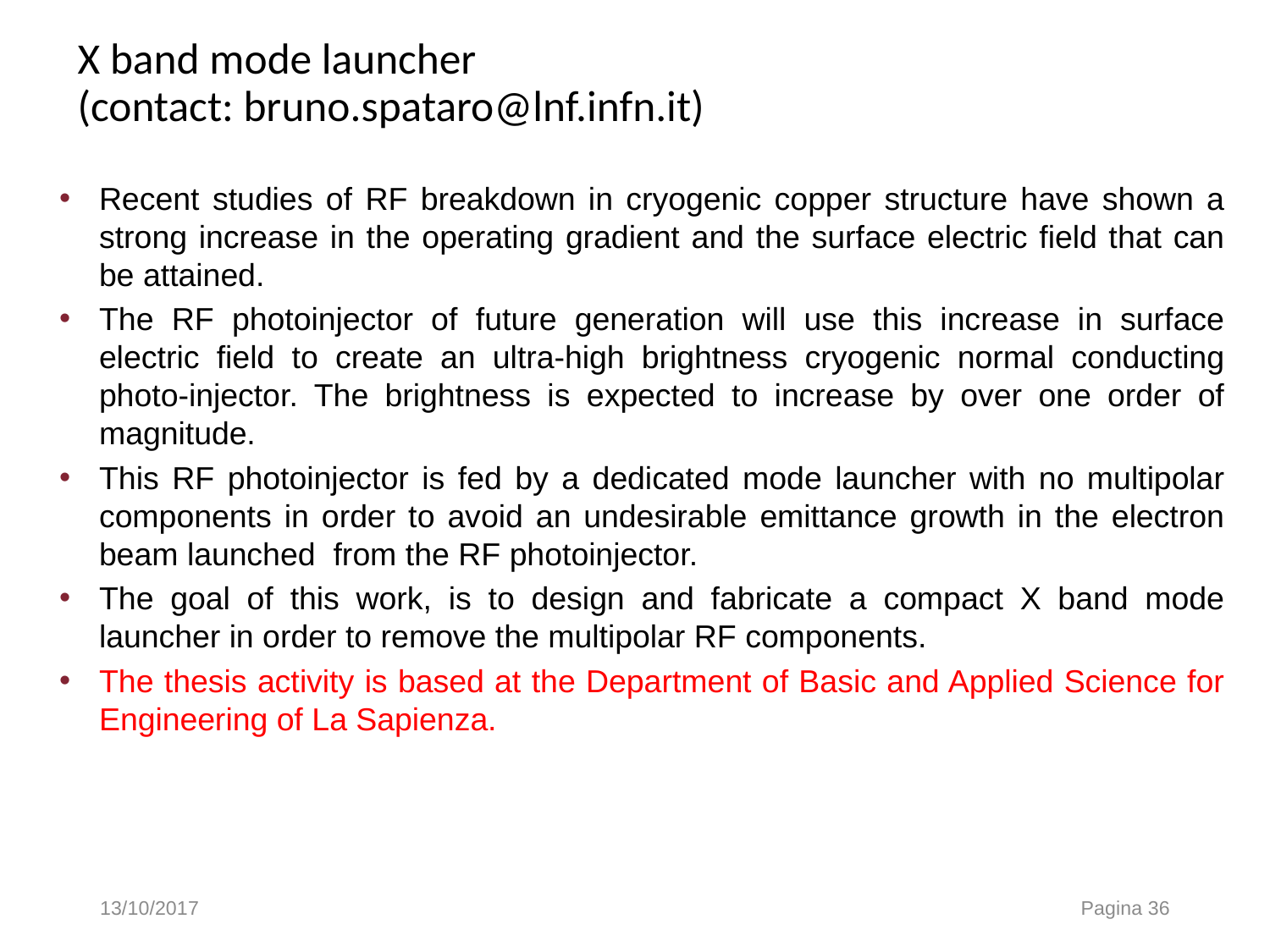

# X band mode launcher (contact: bruno.spataro@lnf.infn.it)
Recent studies of RF breakdown in cryogenic copper structure have shown a strong increase in the operating gradient and the surface electric field that can be attained.
The RF photoinjector of future generation will use this increase in surface electric field to create an ultra-high brightness cryogenic normal conducting photo-injector. The brightness is expected to increase by over one order of magnitude.
This RF photoinjector is fed by a dedicated mode launcher with no multipolar components in order to avoid an undesirable emittance growth in the electron beam launched  from the RF photoinjector.
The goal of this work, is to design and fabricate a compact X band mode launcher in order to remove the multipolar RF components.
The thesis activity is based at the Department of Basic and Applied Science for Engineering of La Sapienza.
13/10/2017
Pagina 36